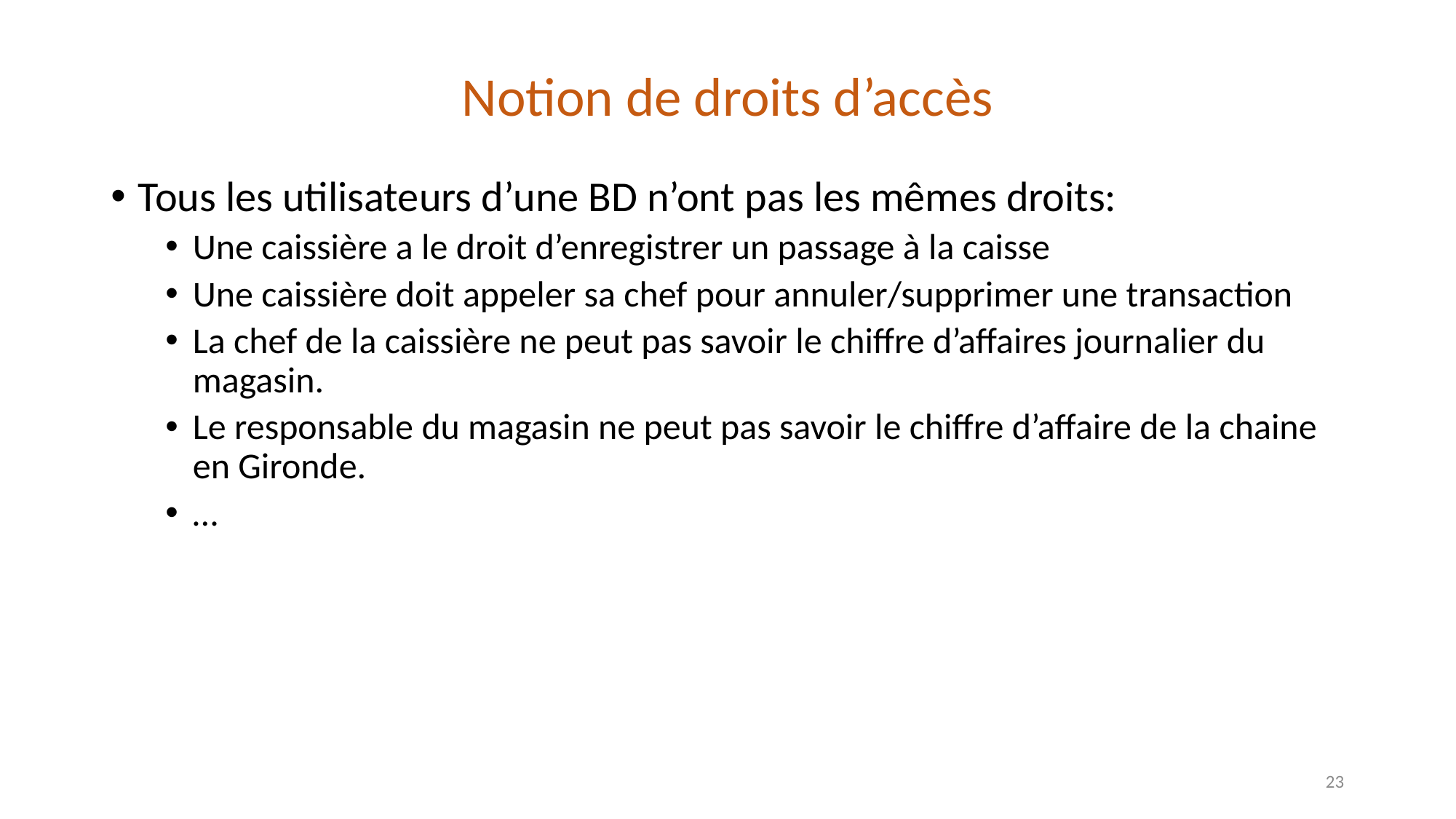

# Notion de droits d’accès
Tous les utilisateurs d’une BD n’ont pas les mêmes droits:
Une caissière a le droit d’enregistrer un passage à la caisse
Une caissière doit appeler sa chef pour annuler/supprimer une transaction
La chef de la caissière ne peut pas savoir le chiffre d’affaires journalier du magasin.
Le responsable du magasin ne peut pas savoir le chiffre d’affaire de la chaine en Gironde.
…
23